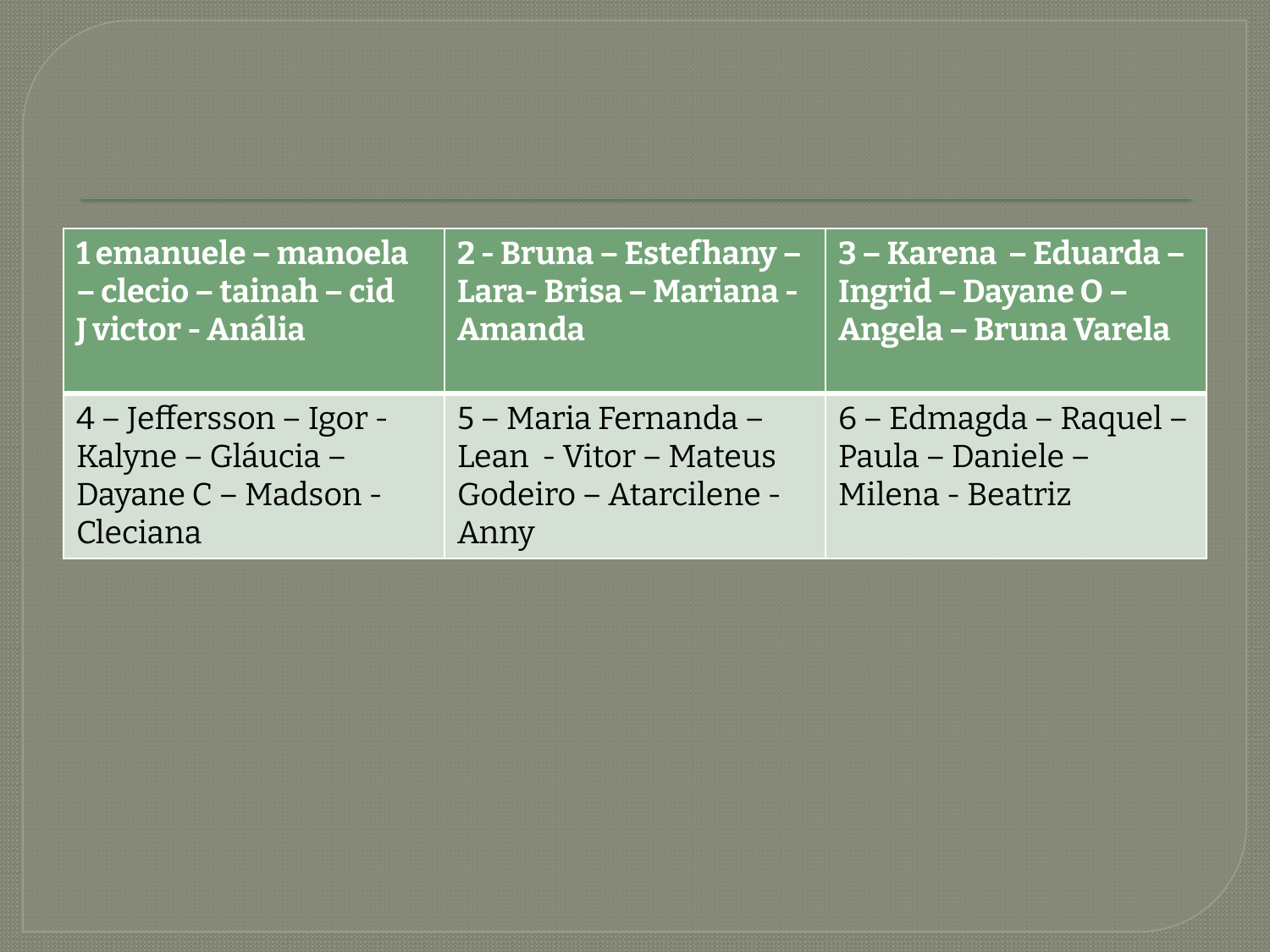

#
| 1 emanuele – manoela – clecio – tainah – cid J victor - Anália | 2 - Bruna – Estefhany – Lara- Brisa – Mariana - Amanda | 3 – Karena – Eduarda – Ingrid – Dayane O – Angela – Bruna Varela |
| --- | --- | --- |
| 4 – Jeffersson – Igor - Kalyne – Gláucia – Dayane C – Madson - Cleciana | 5 – Maria Fernanda – Lean - Vitor – Mateus Godeiro – Atarcilene - Anny | 6 – Edmagda – Raquel – Paula – Daniele – Milena - Beatriz |